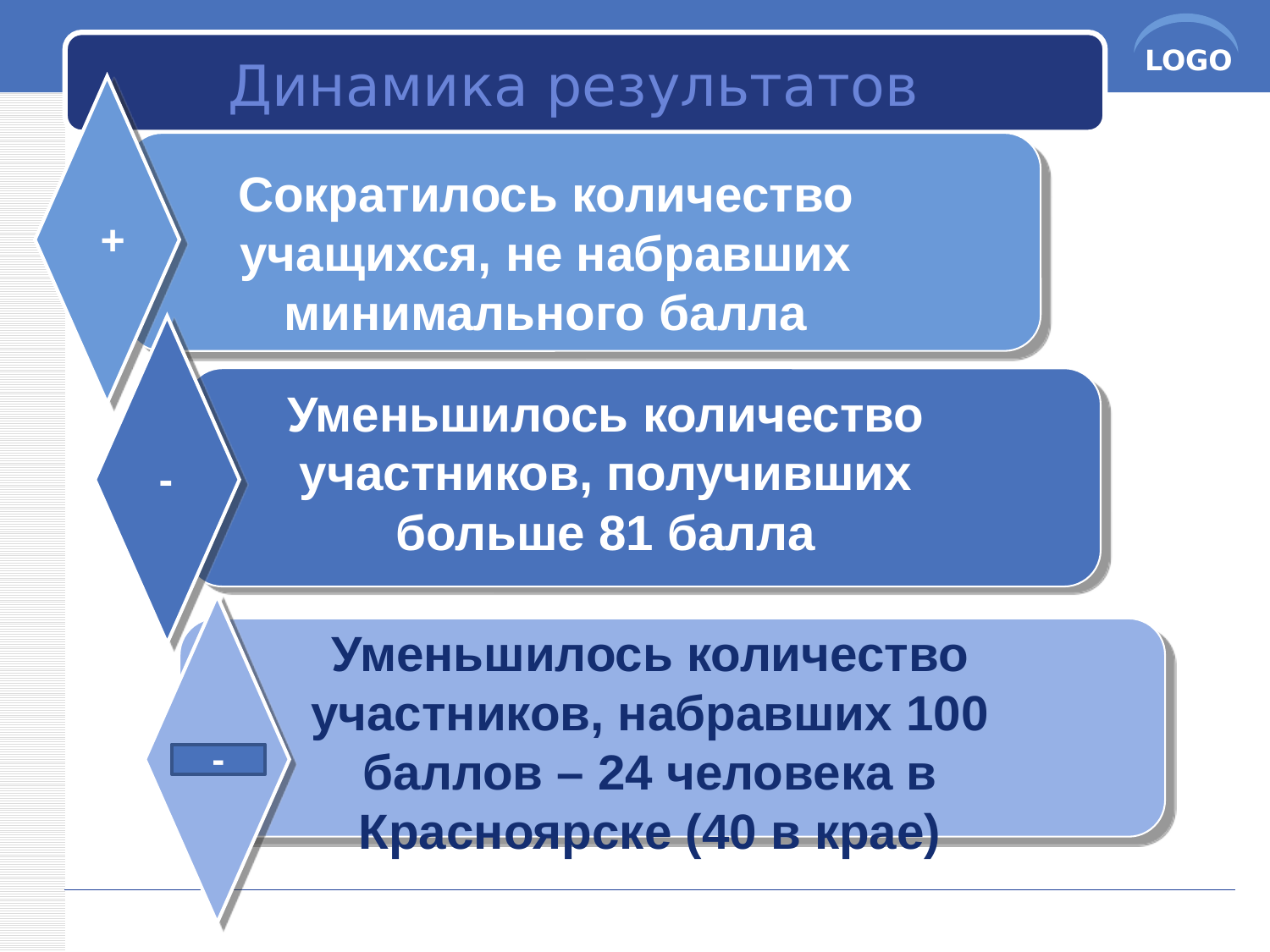

# Динамика результатов

Сократилось количество учащихся, не набравших минимального балла
+

Уменьшилось количество участников, получивших больше 81 балла
-

Уменьшилось количество участников, набравших 100 баллов – 24 человека в Красноярске (40 в крае)

-